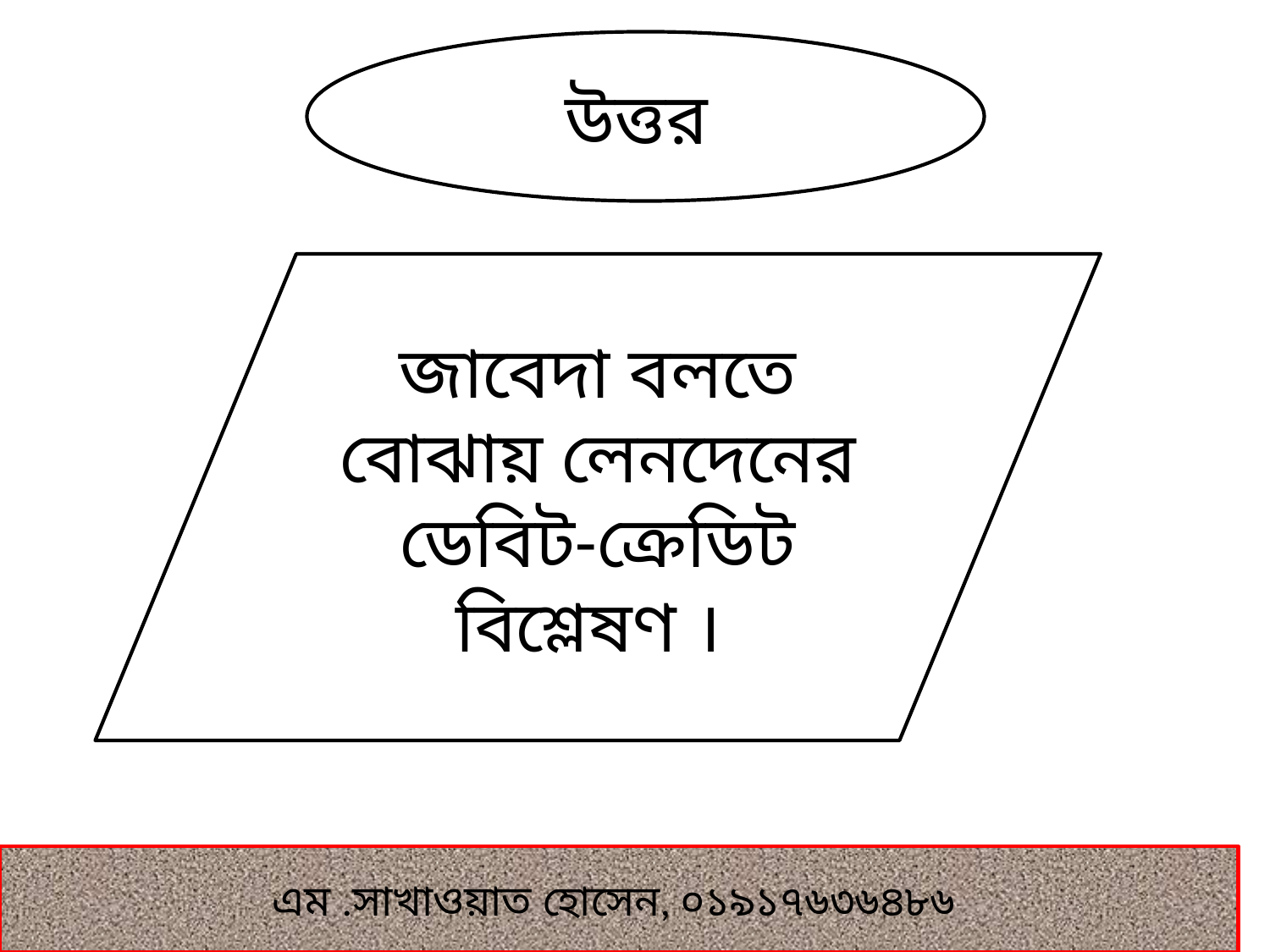

উত্তর
#

জাবেদা বলতে বোঝায় লেনদেনের ডেবিট-ক্রেডিট বিশ্লেষণ ।
এম .সাখাওয়াত হোসেন, ০১৯১৭৬৩৬৪৮৬